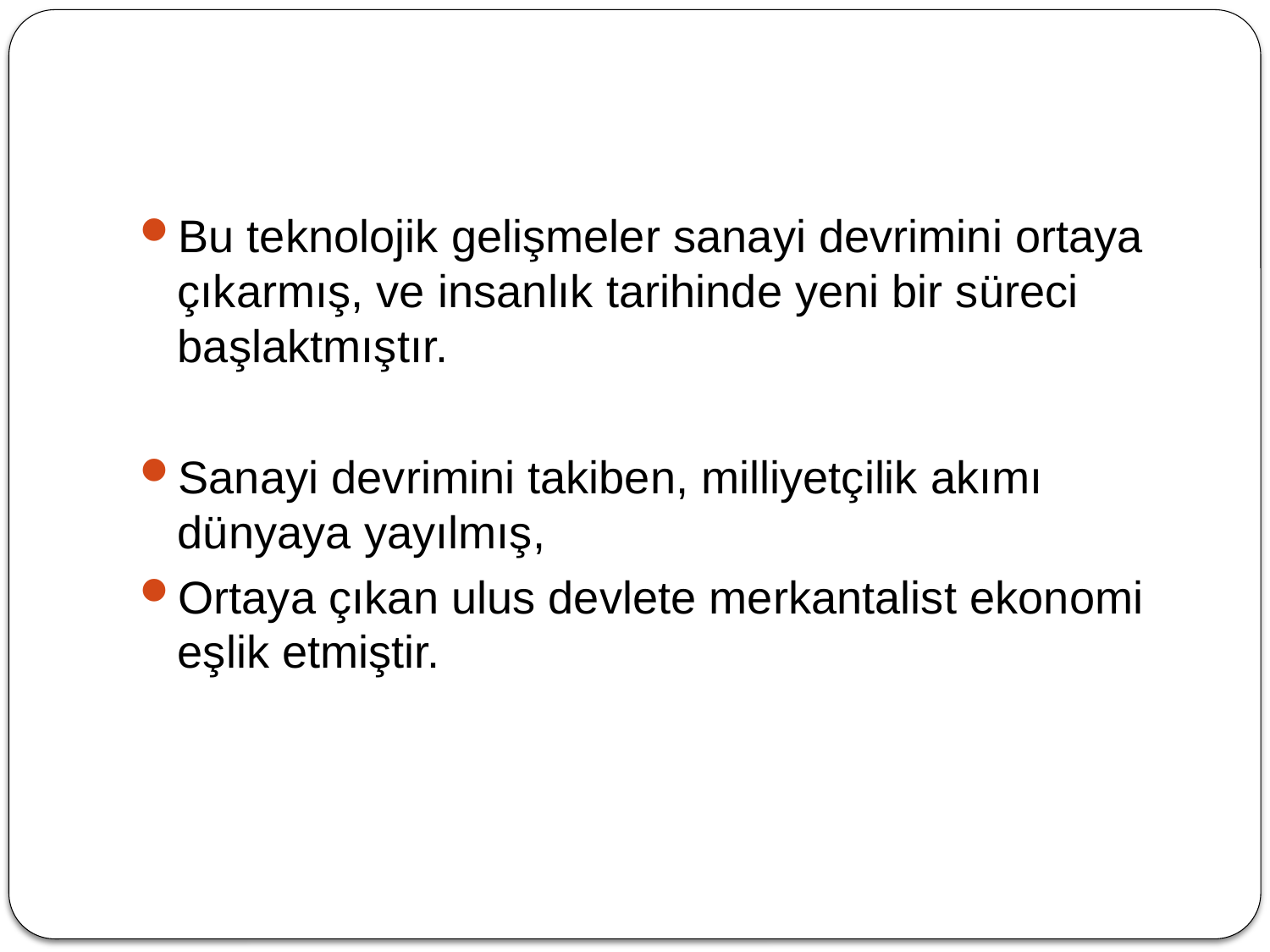

#
Bu teknolojik gelişmeler sanayi devrimini ortaya çıkarmış, ve insanlık tarihinde yeni bir süreci başlaktmıştır.

Sanayi devrimini takiben, milliyetçilik akımı dünyaya yayılmış,
Ortaya çıkan ulus devlete merkantalist ekonomi eşlik etmiştir.